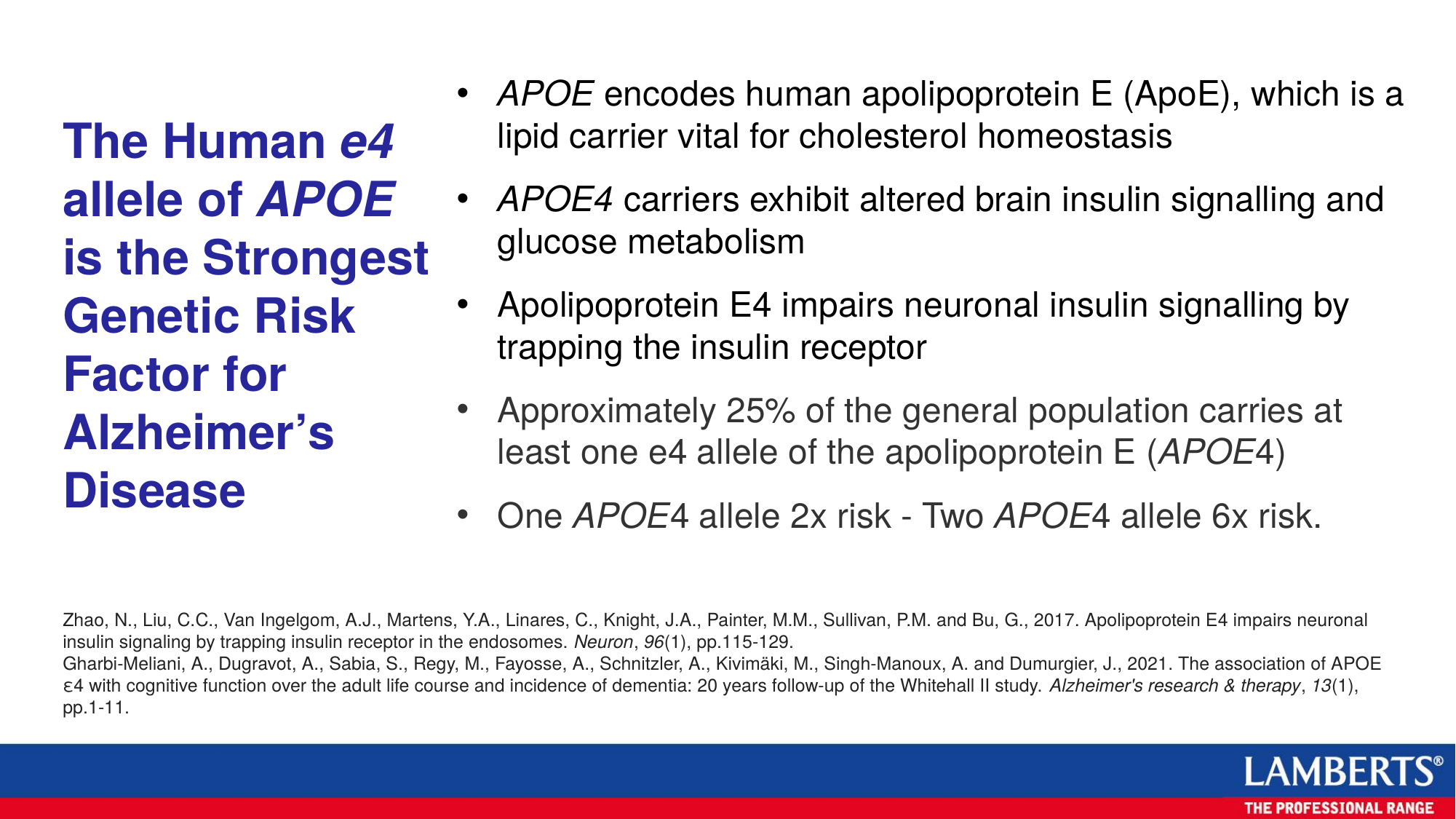

APOE encodes human apolipoprotein E (ApoE), which is a lipid carrier vital for cholesterol homeostasis

APOE4 carriers exhibit altered brain insulin signalling and glucose metabolism

Apolipoprotein E4 impairs neuronal insulin signalling by trapping the insulin receptor

Approximately 25% of the general population carries at least one e4 allele of the apolipoprotein E (APOE4)

One APOE4 allele 2x risk - Two APOE4 allele 6x risk.

The Human e4 
allele of APOE 
is the Strongest
Genetic Risk Factor for Alzheimer’s Disease
Zhao, N., Liu, C.C., Van Ingelgom, A.J., Martens, Y.A., Linares, C., Knight, J.A., Painter, M.M., Sullivan, P.M. and Bu, G., 2017. Apolipoprotein E4 impairs neuronal insulin signaling by trapping insulin receptor in the endosomes. Neuron, 96(1), pp.115-129.
Gharbi-Meliani, A., Dugravot, A., Sabia, S., Regy, M., Fayosse, A., Schnitzler, A., Kivimäki, M., Singh-Manoux, A. and Dumurgier, J., 2021. The association of APOE ε4 with cognitive function over the adult life course and incidence of dementia: 20 years follow-up of the Whitehall II study. Alzheimer's research & therapy, 13(1), pp.1-11.